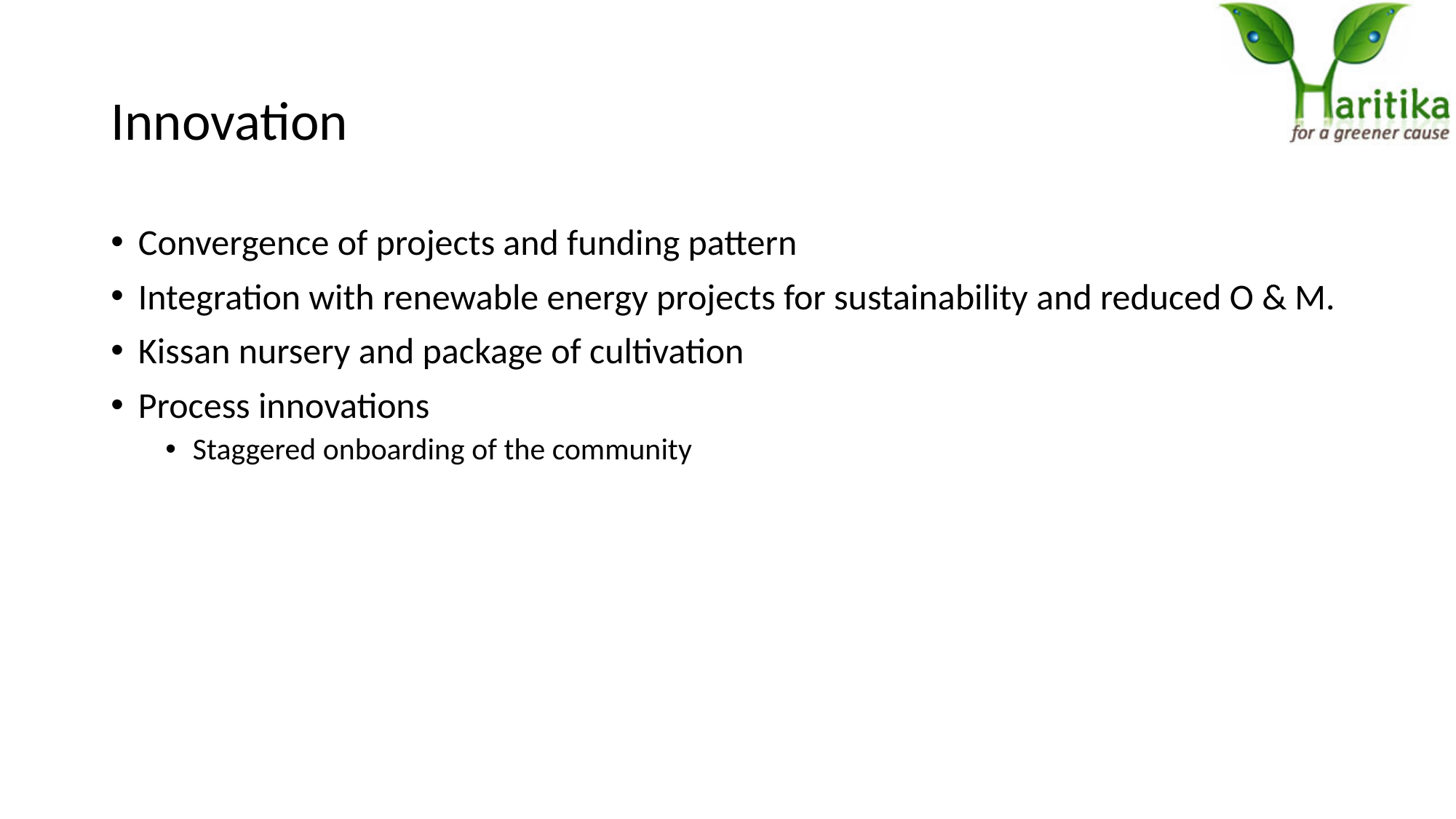

# Innovation
Convergence of projects and funding pattern
Integration with renewable energy projects for sustainability and reduced O & M.
Kissan nursery and package of cultivation
Process innovations
Staggered onboarding of the community